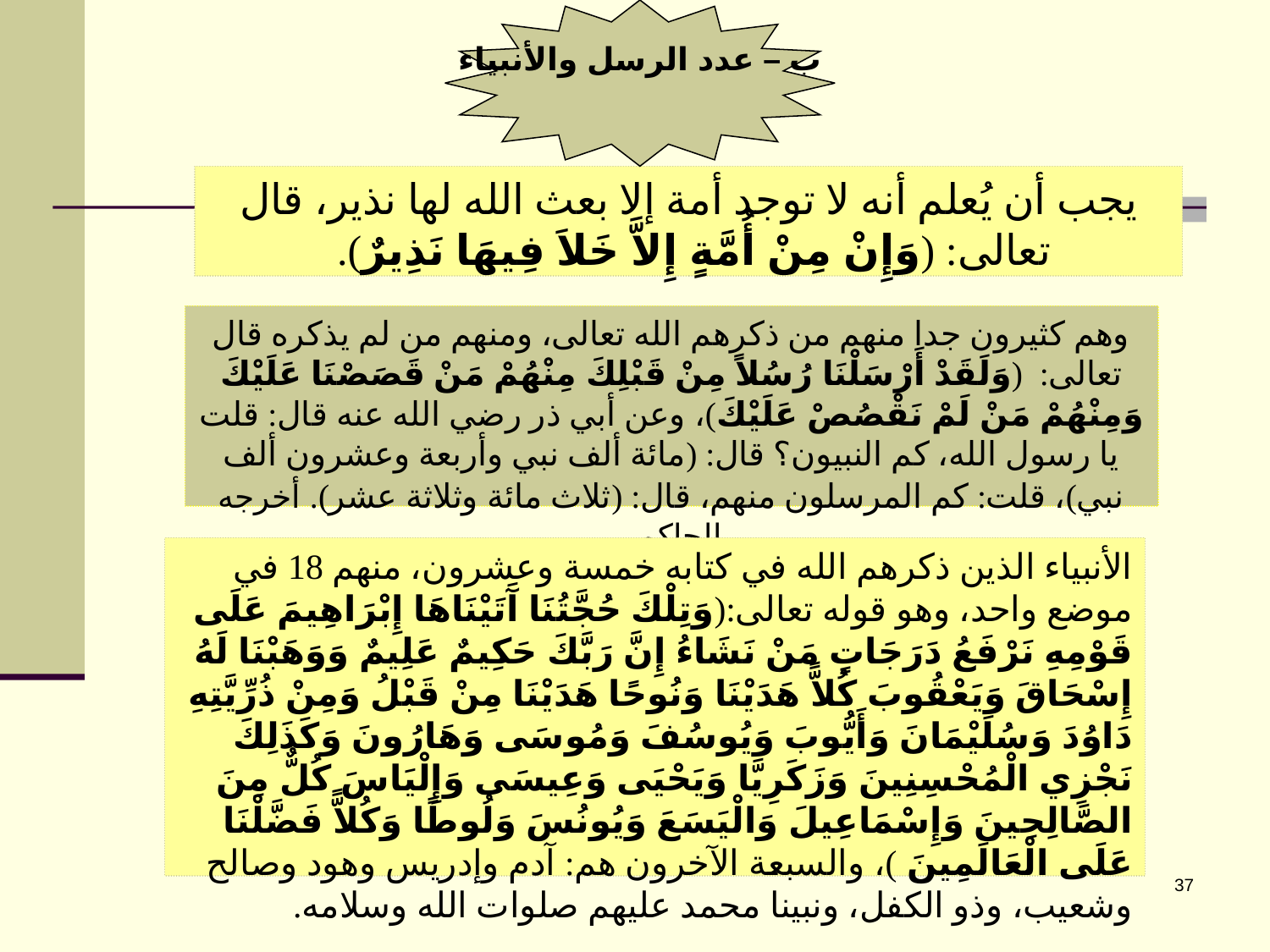

ب – عدد الرسل والأنبياء

يجب أن يُعلم أنه لا توجد أمة إلا بعث الله لها نذير، قال تعالى: (وَإِنْ مِنْ أُمَّةٍ إِلاَّ خَلاَ فِيهَا نَذِيرٌ).
وهم كثيرون جدا منهم من ذكرهم الله تعالى، ومنهم من لم يذكره قال تعالى:  (وَلَقَدْ أَرْسَلْنَا رُسُلاً مِنْ قَبْلِكَ مِنْهُمْ مَنْ قَصَصْنَا عَلَيْكَ وَمِنْهُمْ مَنْ لَمْ نَقْصُصْ عَلَيْكَ)، وعن أبي ذر رضي الله عنه قال: قلت يا رسول الله، كم النبيون؟ قال: (مائة ألف نبي وأربعة وعشرون ألف نبي)، قلت: كم المرسلون منهم، قال: (ثلاث مائة وثلاثة عشر). أخرجه الحاكم..
الأنبياء الذين ذكرهم الله في كتابه خمسة وعشرون، منهم 18 في موضع واحد، وهو قوله تعالى:(وَتِلْكَ حُجَّتُنَا آَتَيْنَاهَا إِبْرَاهِيمَ عَلَى قَوْمِهِ نَرْفَعُ دَرَجَاتٍ مَنْ نَشَاءُ إِنَّ رَبَّكَ حَكِيمٌ عَلِيمٌ وَوَهَبْنَا لَهُ إِسْحَاقَ وَيَعْقُوبَ كُلاًّ هَدَيْنَا وَنُوحًا هَدَيْنَا مِنْ قَبْلُ وَمِنْ ذُرِّيَّتِهِ دَاوُدَ وَسُلَيْمَانَ وَأَيُّوبَ وَيُوسُفَ وَمُوسَى وَهَارُونَ وَكَذَلِكَ نَجْزِي الْمُحْسِنِينَ وَزَكَرِيَّا وَيَحْيَى وَعِيسَى وَإِلْيَاسَ كُلٌّ مِنَ الصَّالِحِينَ وَإِسْمَاعِيلَ وَالْيَسَعَ وَيُونُسَ وَلُوطًا وَكُلاًّ فَضَّلْنَا عَلَى الْعَالَمِينَ )، والسبعة الآخرون هم: آدم وإدريس وهود وصالح وشعيب، وذو الكفل، ونبينا محمد عليهم صلوات الله وسلامه.
37